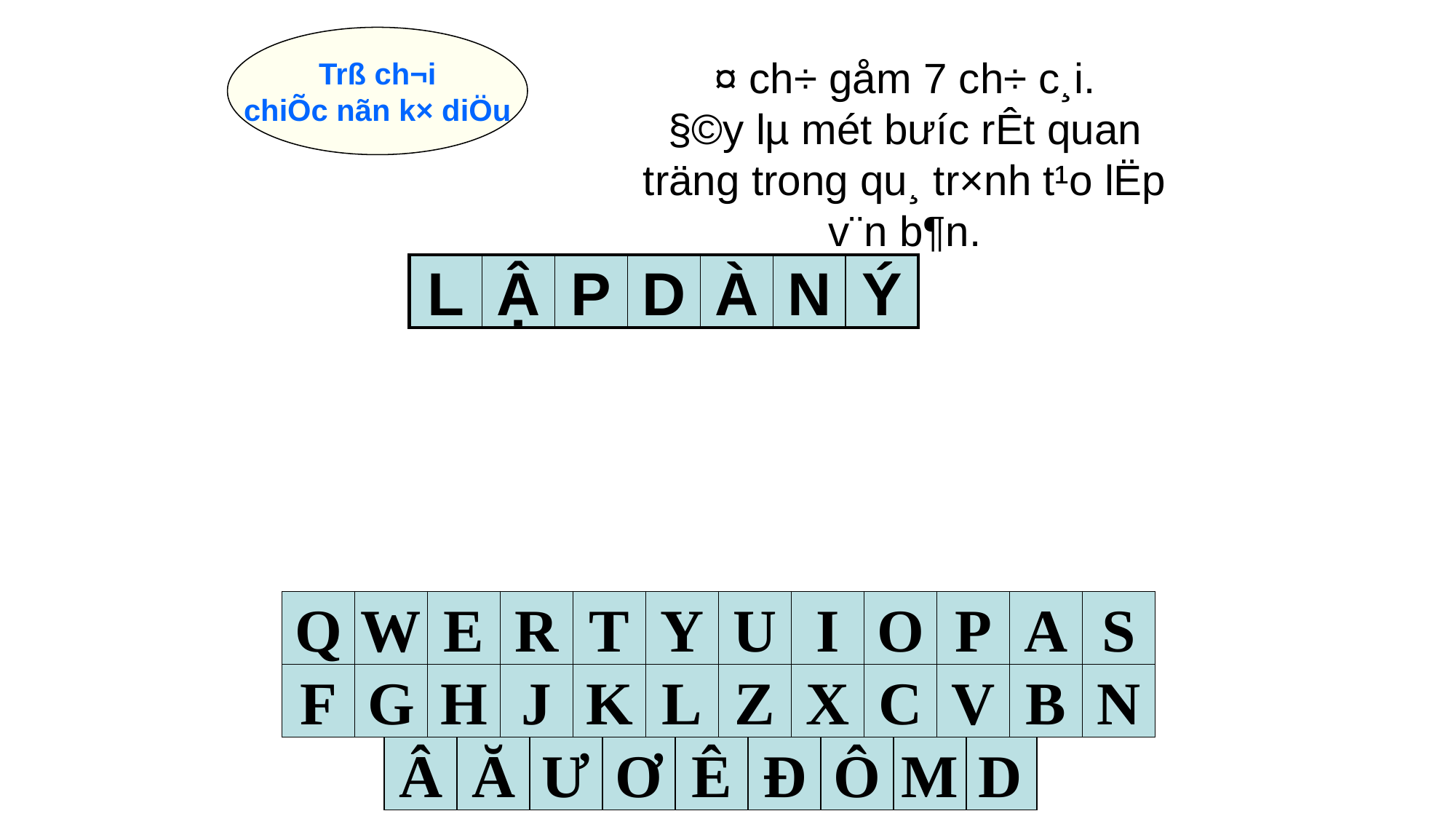

Trß ch¬i
chiÕc nãn k× diÖu
¤ ch÷ gåm 7 ch÷ c¸i.
§©y lµ mét bư­íc rÊt quan träng trong qu¸ tr×nh t¹o lËp v¨n b¶n.
L
L
|  |  |  |  |  |  |  |
| --- | --- | --- | --- | --- | --- | --- |
Â
Ậ
P
P
D
D
A
À
N
N
Y
Ý
Q
W
E
R
T
Y
U
I
O
P
A
S
F
G
H
J
K
L
Z
X
C
V
B
N
Â
Ă
Ư
Ơ
Ê
Đ
Ô
M
D